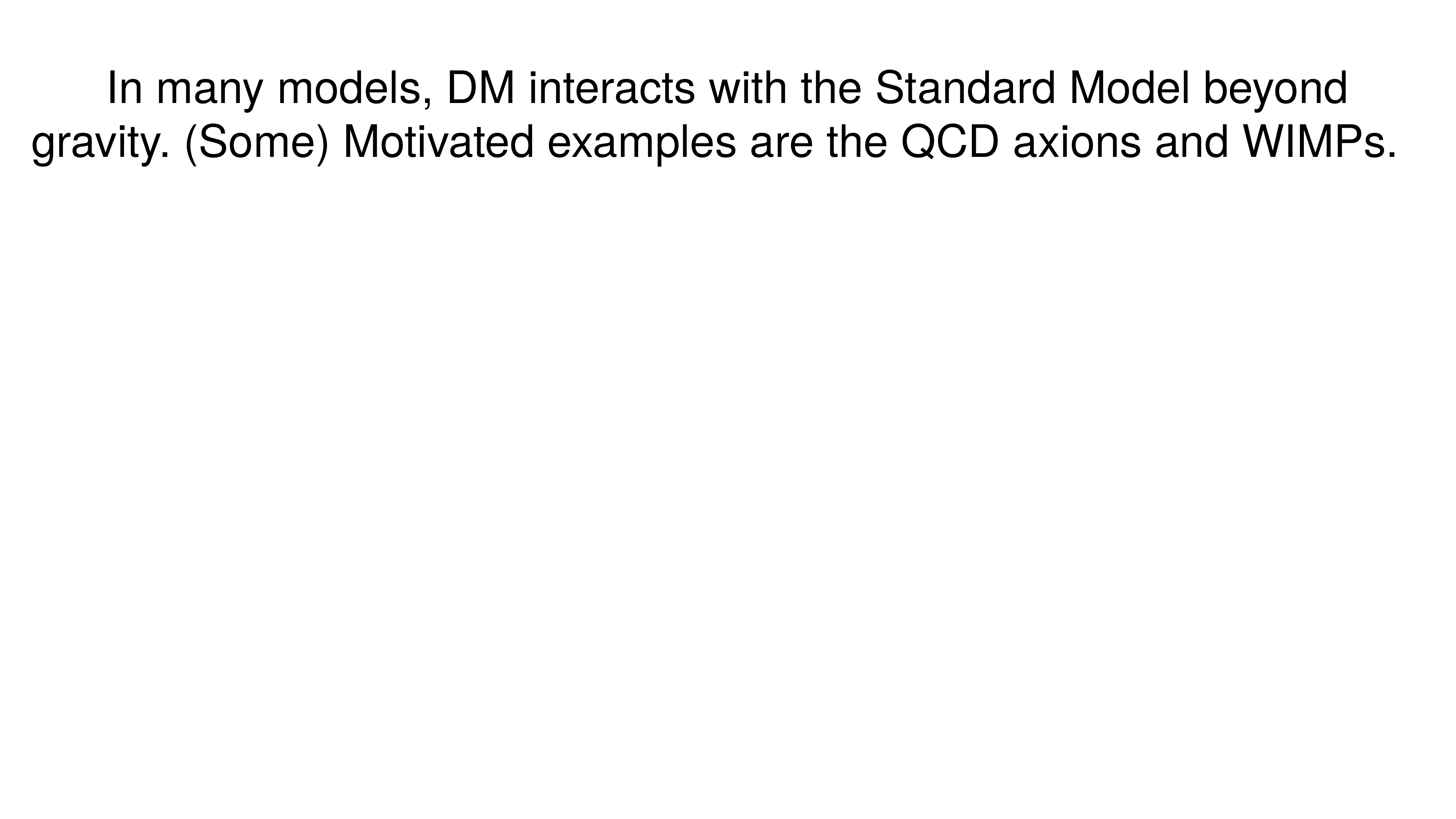

In many models, DM interacts with the Standard Model beyond gravity. (Some) Motivated examples are the QCD axions and WIMPs.